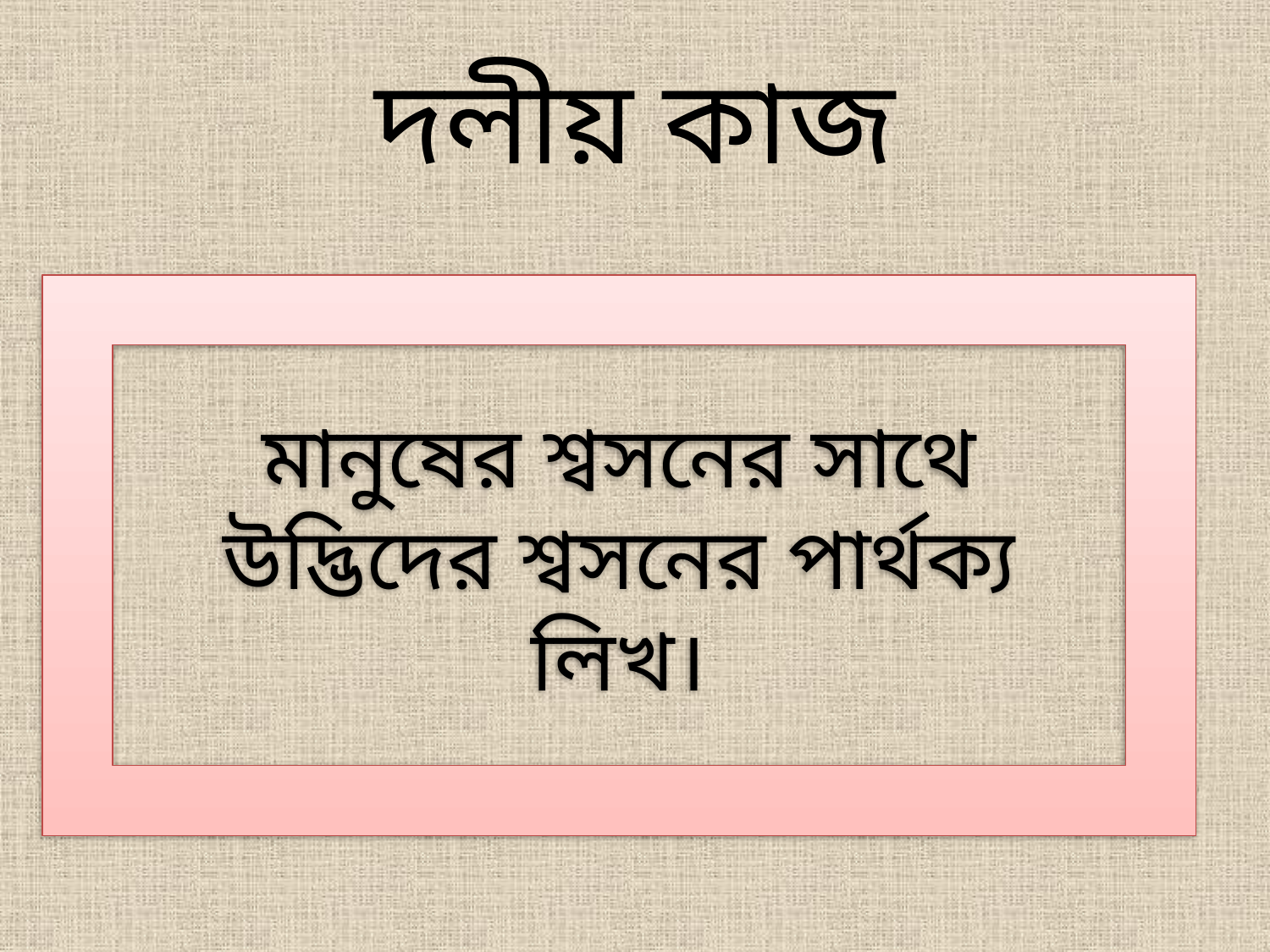

# দলীয় কাজ
মানুষের শ্বসনের সাথে উদ্ভিদের শ্বসনের পার্থক্য লিখ।